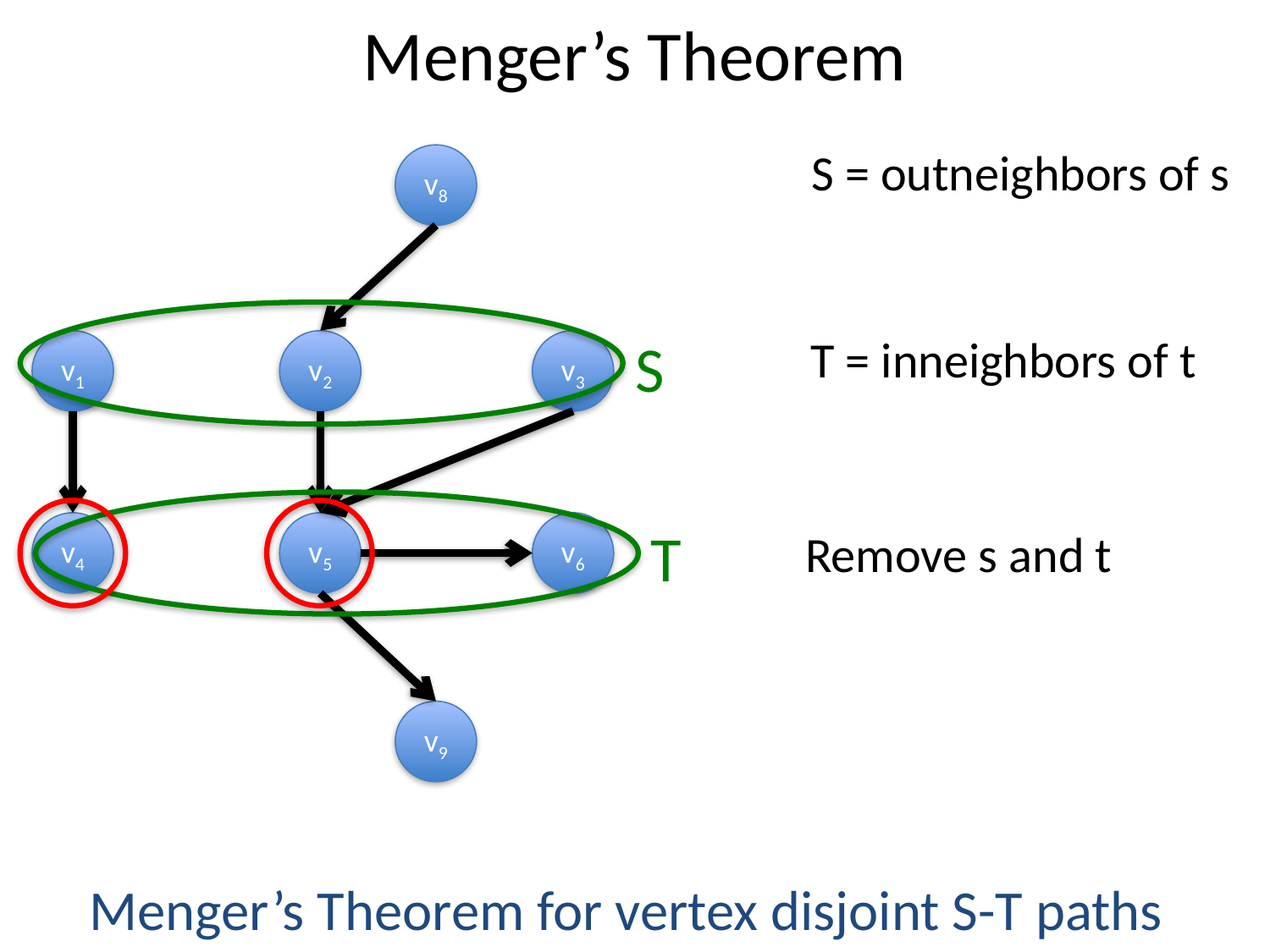

# Menger’s Theorem

S = outneighbors of s
v8

S
T = inneighbors of t
v1
v2
v3

T
v4
v5
v6
Remove s and t
v9
Menger’s Theorem for vertex disjoint S-T paths